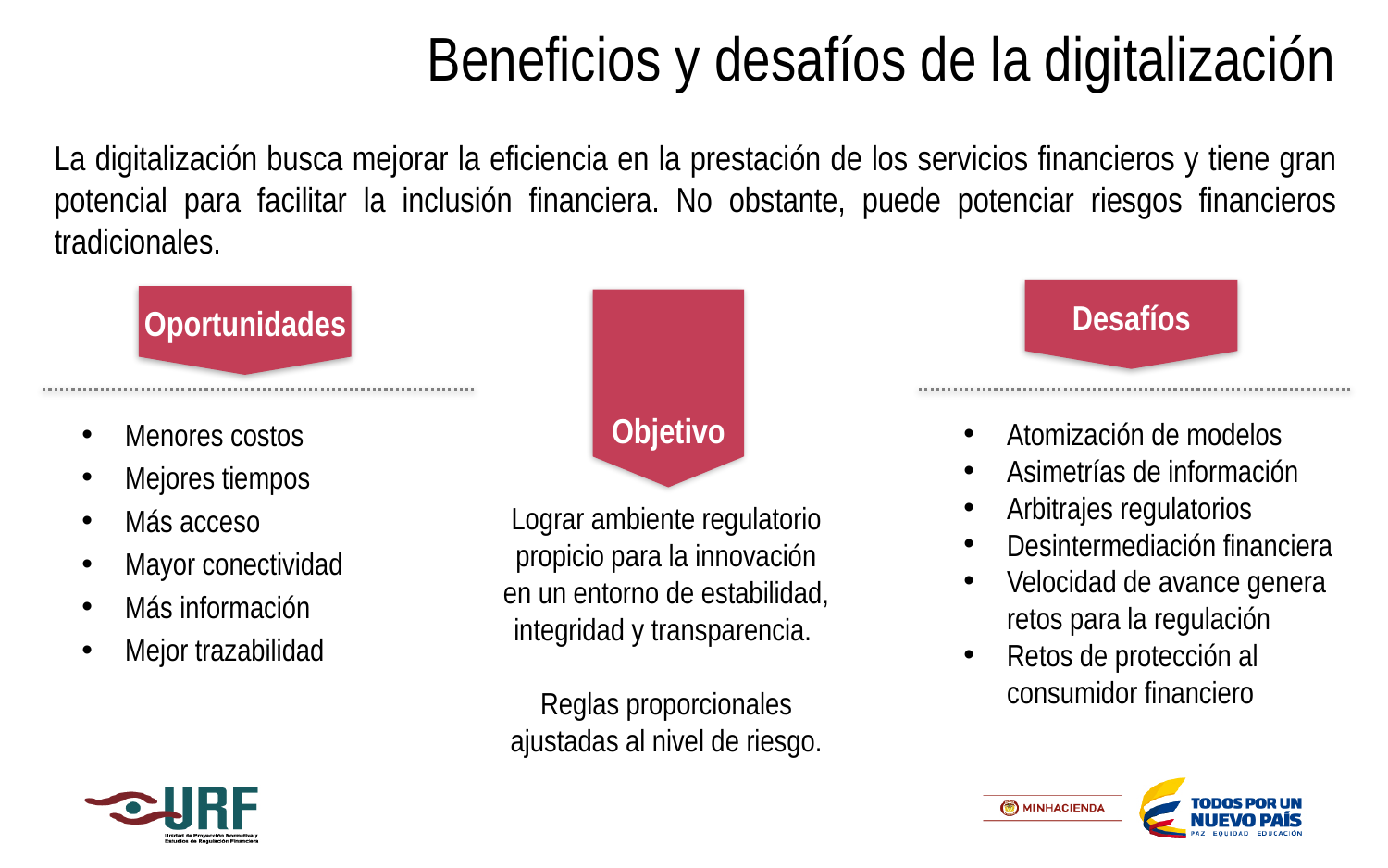

# Beneficios y desafíos de la digitalización
La digitalización busca mejorar la eficiencia en la prestación de los servicios financieros y tiene gran potencial para facilitar la inclusión financiera. No obstante, puede potenciar riesgos financieros tradicionales.

Desafíos
Oportunidades

Objetivo
Atomización de modelos
Asimetrías de información
Arbitrajes regulatorios
Desintermediación financiera
Velocidad de avance genera retos para la regulación
Retos de protección al consumidor financiero
Menores costos
Mejores tiempos
Más acceso
Mayor conectividad
Más información
Mejor trazabilidad
Lograr ambiente regulatorio propicio para la innovación en un entorno de estabilidad, integridad y transparencia.

Reglas proporcionales ajustadas al nivel de riesgo.